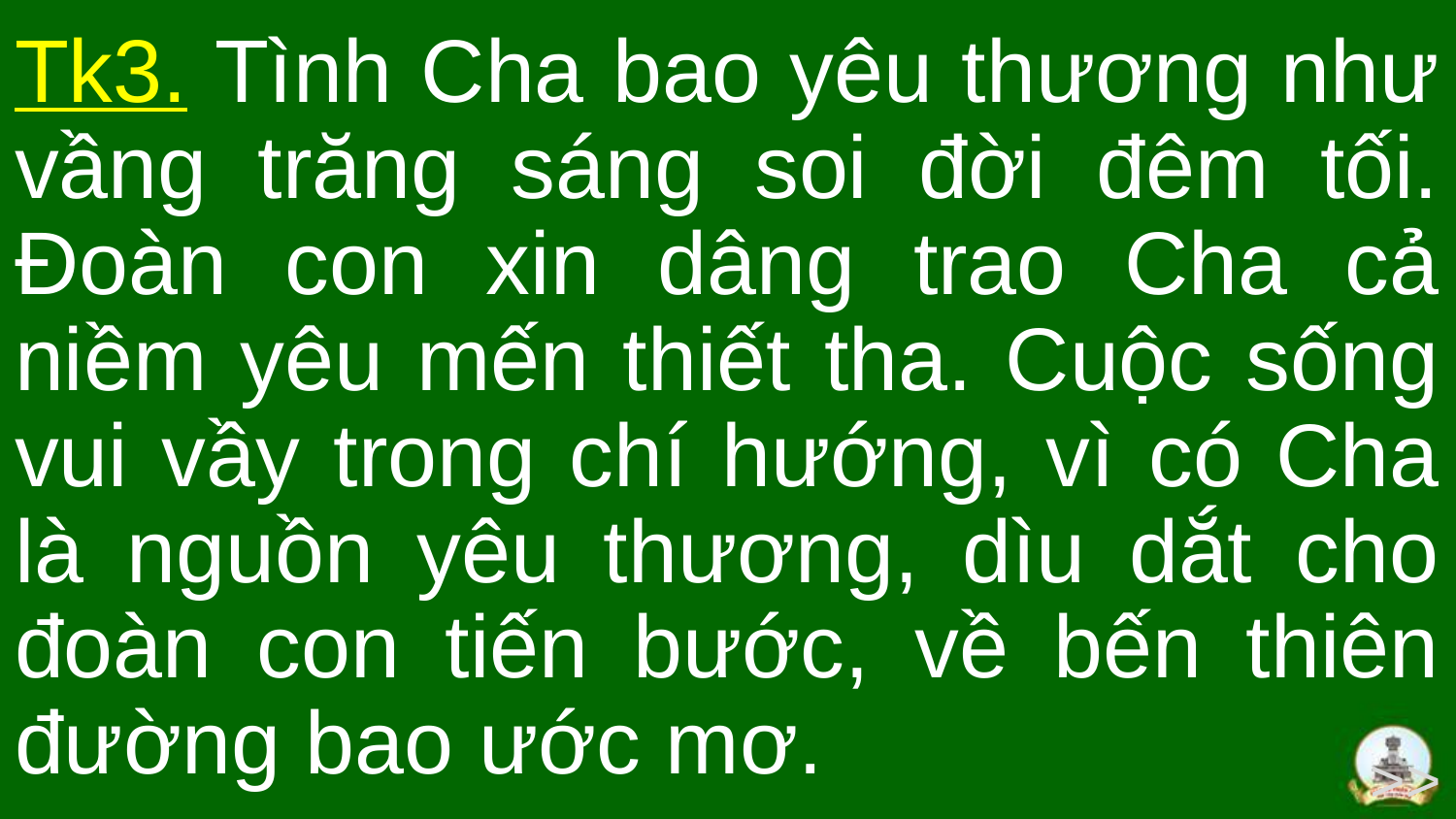

Tk3. Tình Cha bao yêu thương như vầng trăng sáng soi đời đêm tối. Đoàn con xin dâng trao Cha cả niềm yêu mến thiết tha. Cuộc sống vui vầy trong chí hướng, vì có Cha là nguồn yêu thương, dìu dắt cho đoàn con tiến bước, về bến thiên đường bao ước mơ.
>>